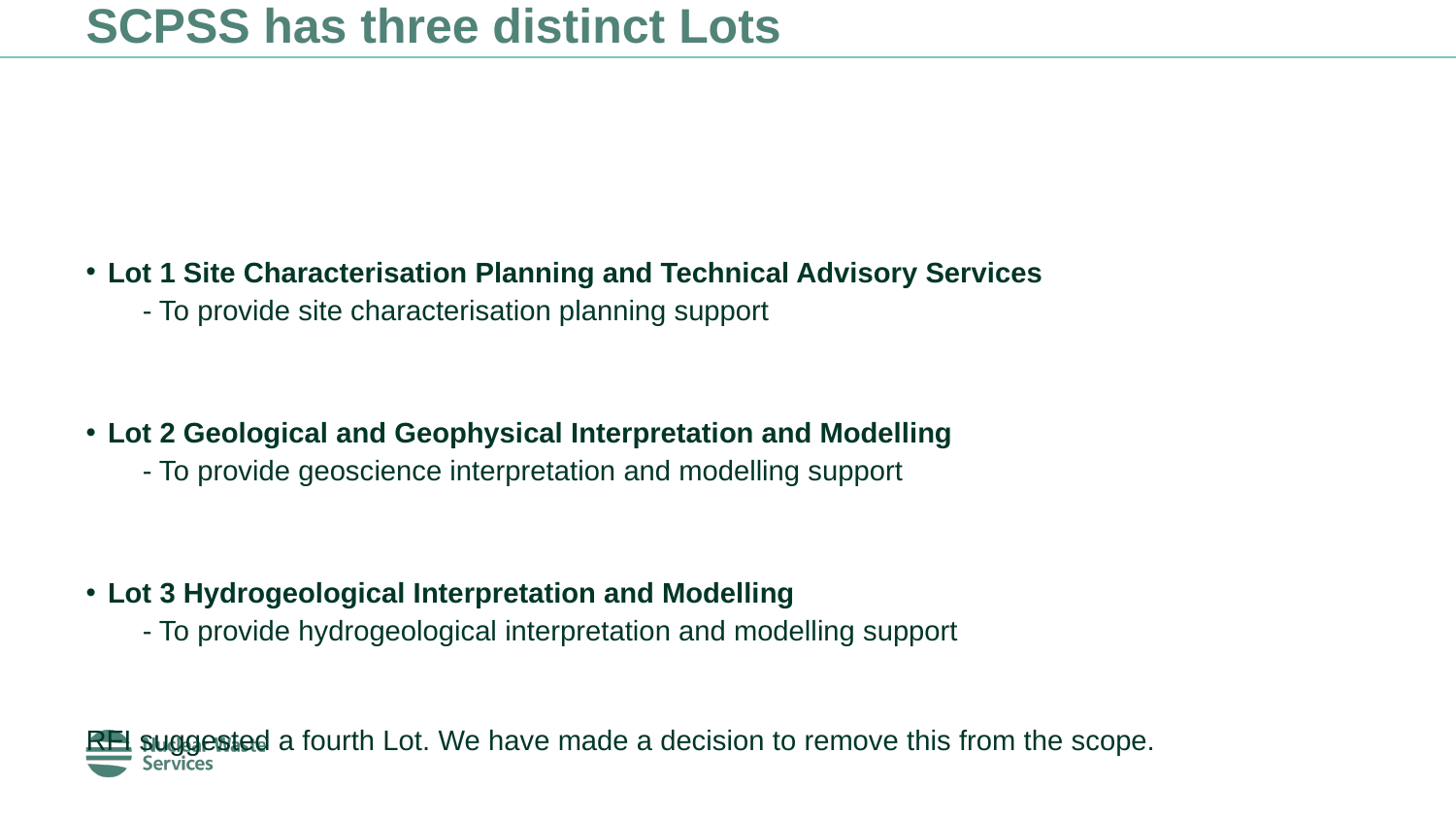

# SCPSS has three distinct Lots
Lot 1 Site Characterisation Planning and Technical Advisory Services
- To provide site characterisation planning support

Lot 2 Geological and Geophysical Interpretation and Modelling
- To provide geoscience interpretation and modelling support

Lot 3 Hydrogeological Interpretation and Modelling
- To provide hydrogeological interpretation and modelling support

RFI suggested a fourth Lot. We have made a decision to remove this from the scope.